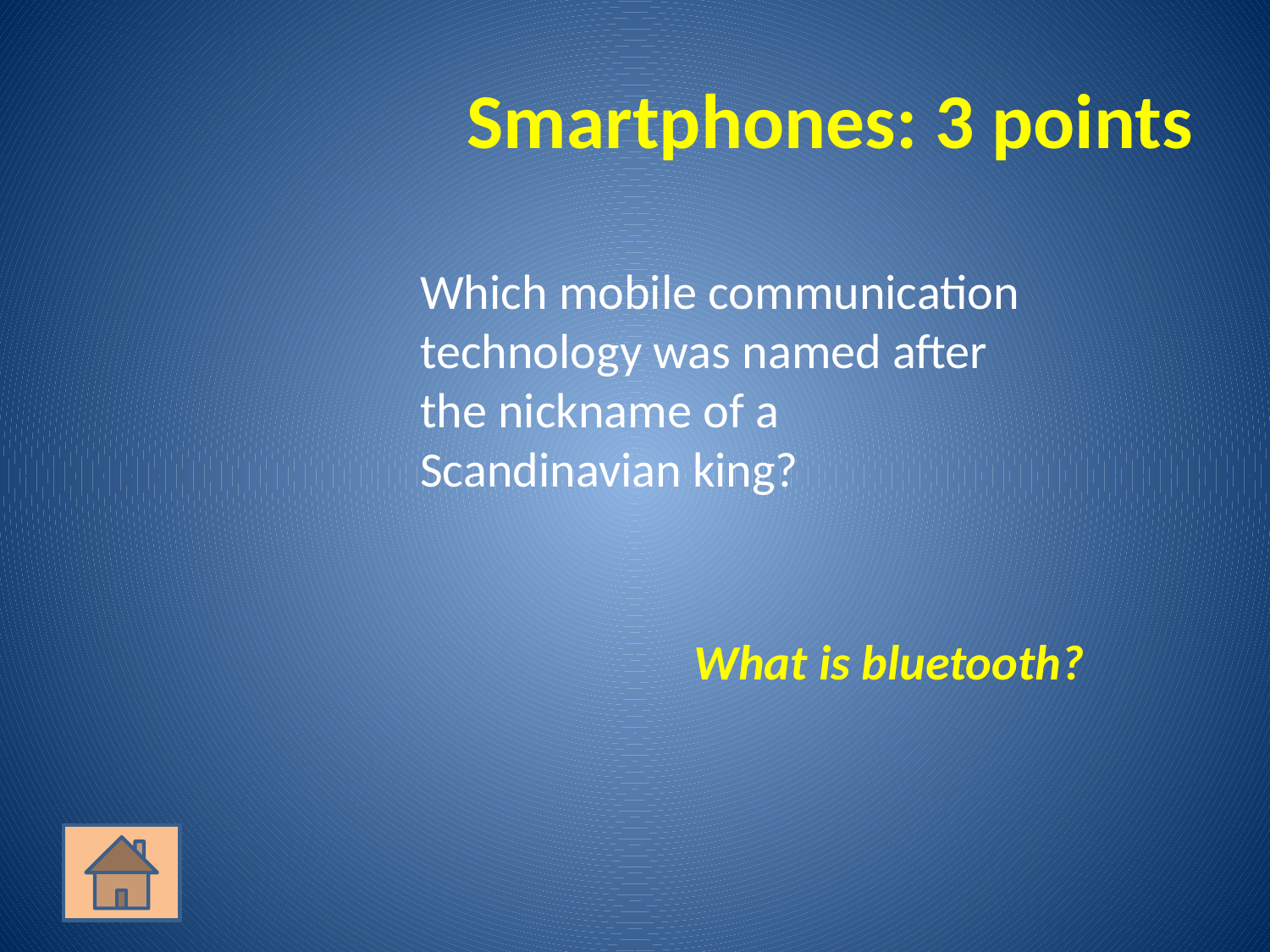

# Smartphones: 3 points
	Which mobile communication technology was named after the nickname of a Scandinavian king?
What is bluetooth?